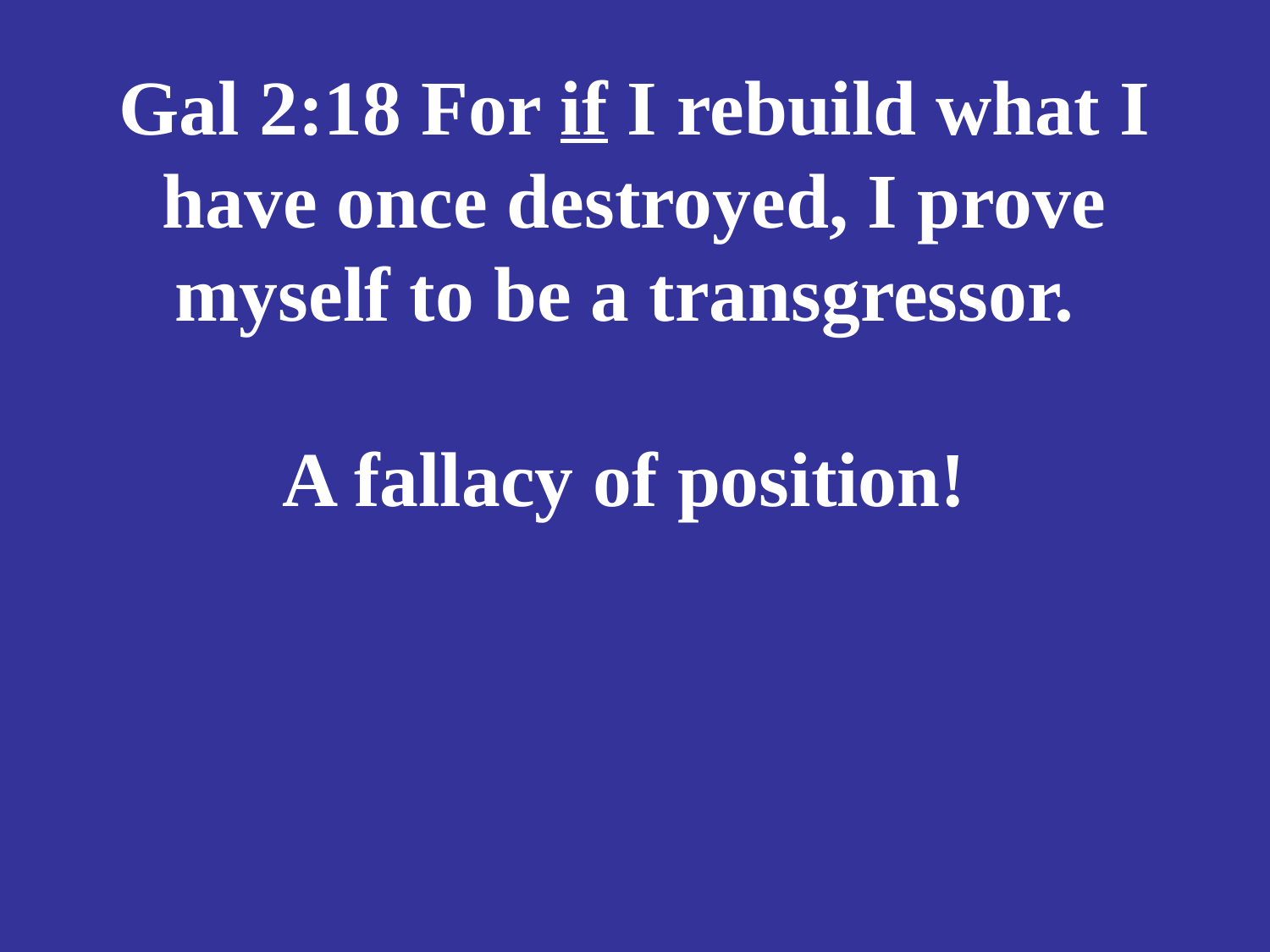

# Gal 2:18 For if I rebuild what I have once destroyed, I prove myself to be a transgressor. A fallacy of position!